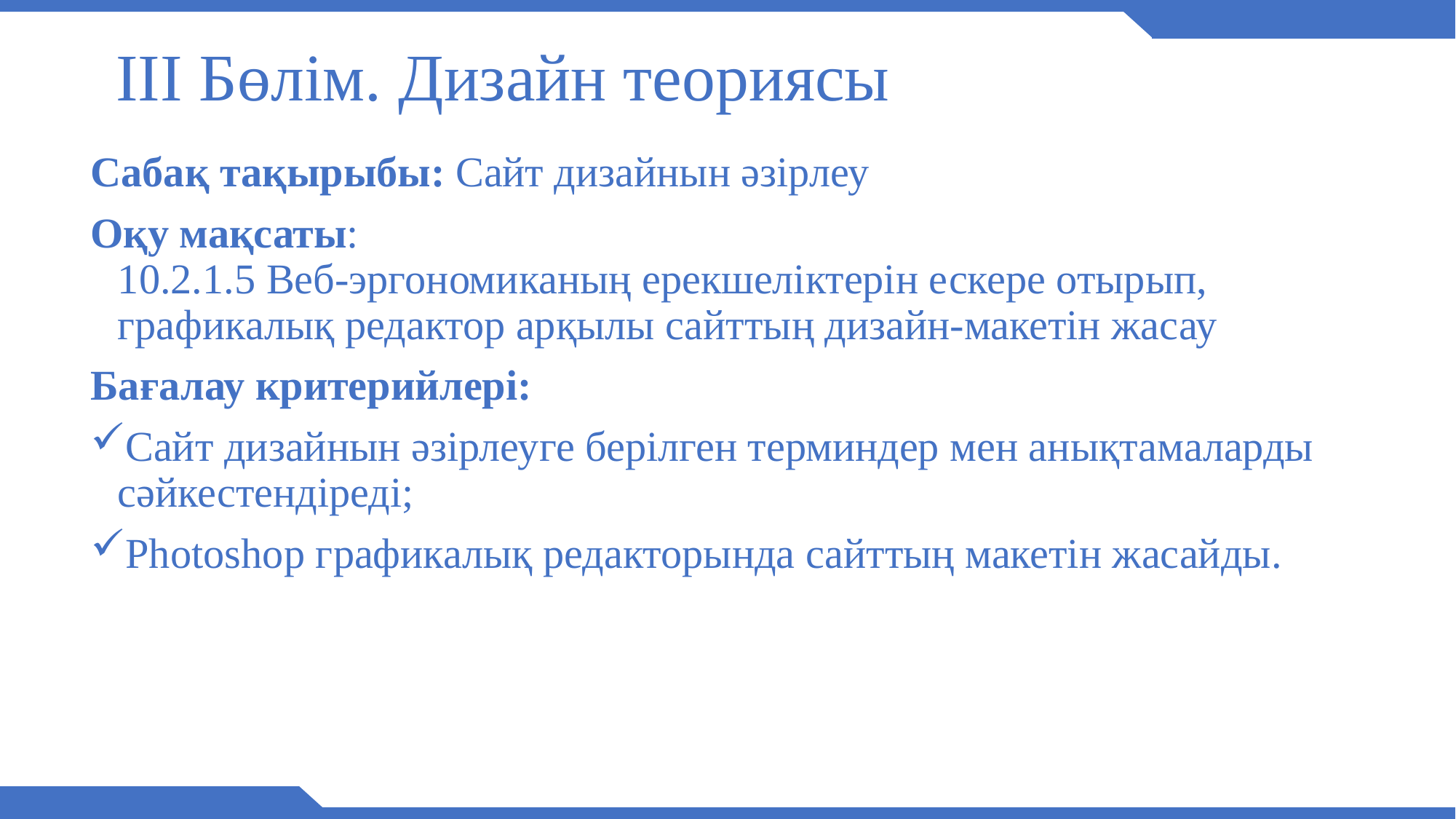

# ІІІ Бөлім. Дизайн теориясы
Сабақ тақырыбы: Сайт дизайнын әзірлеу
Оқу мақсаты:
10.2.1.5 Веб-эргономиканың ерекшеліктерін ескере отырып, графикалық редактор арқылы сайттың дизайн-макетін жасау
Бағалау критерийлері:
Сайт дизайнын әзірлеуге берілген терминдер мен анықтамаларды сәйкестендіреді;
Photoshop графикалық редакторында сайттың макетін жасайды.